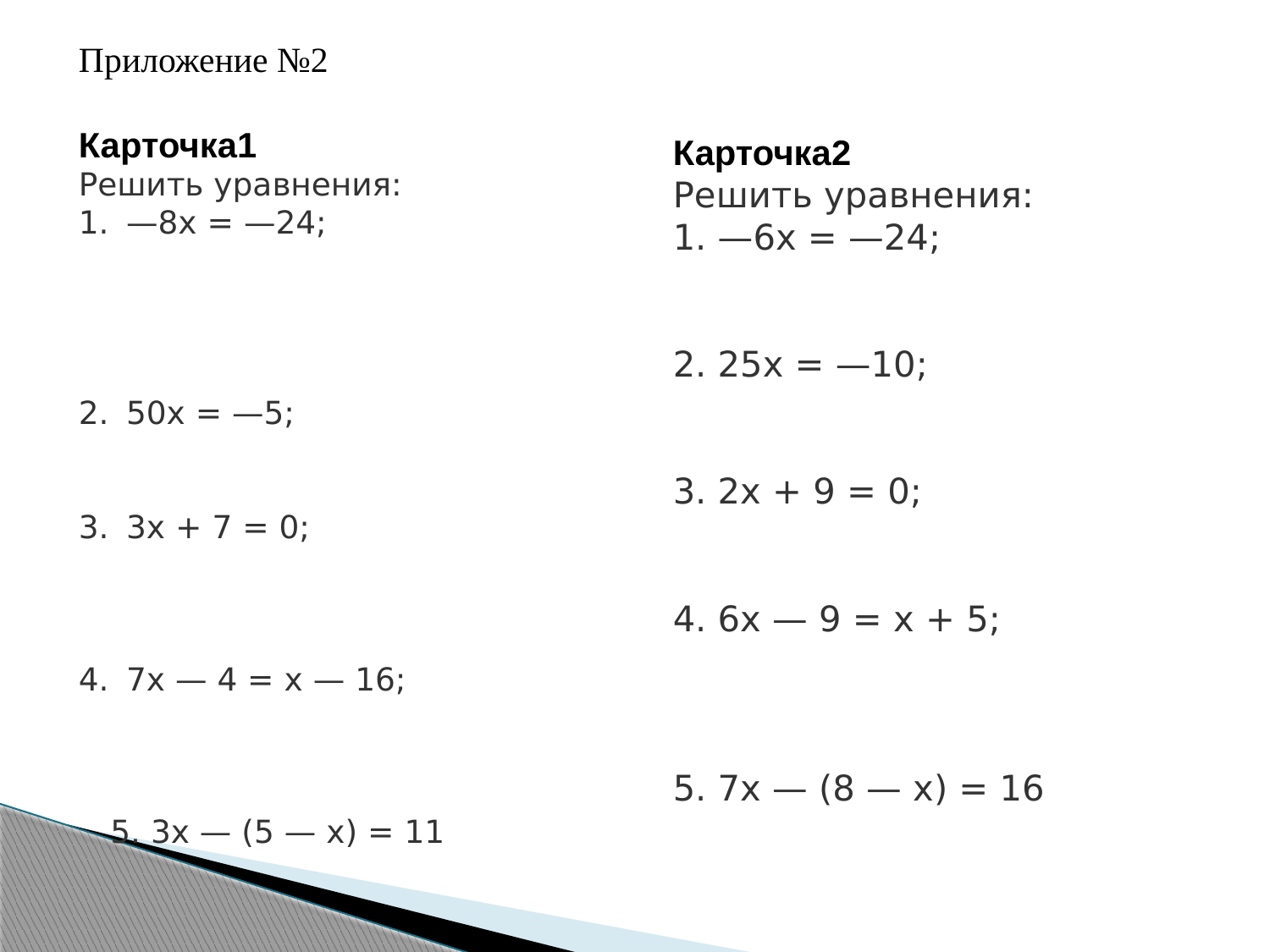

Приложение №2

Карточка1
Решить уравнения:
—8х = —24;

50х = —5;

3х + 7 = 0;

7х — 4 = х — 16;

5. 3х — (5 — х) = 11

Карточка2
Решить уравнения:
1. —6х = —24;

2. 25х = —10;

3. 2х + 9 = 0;

4. 6х — 9 = х + 5;

5. 7х — (8 — х) = 16